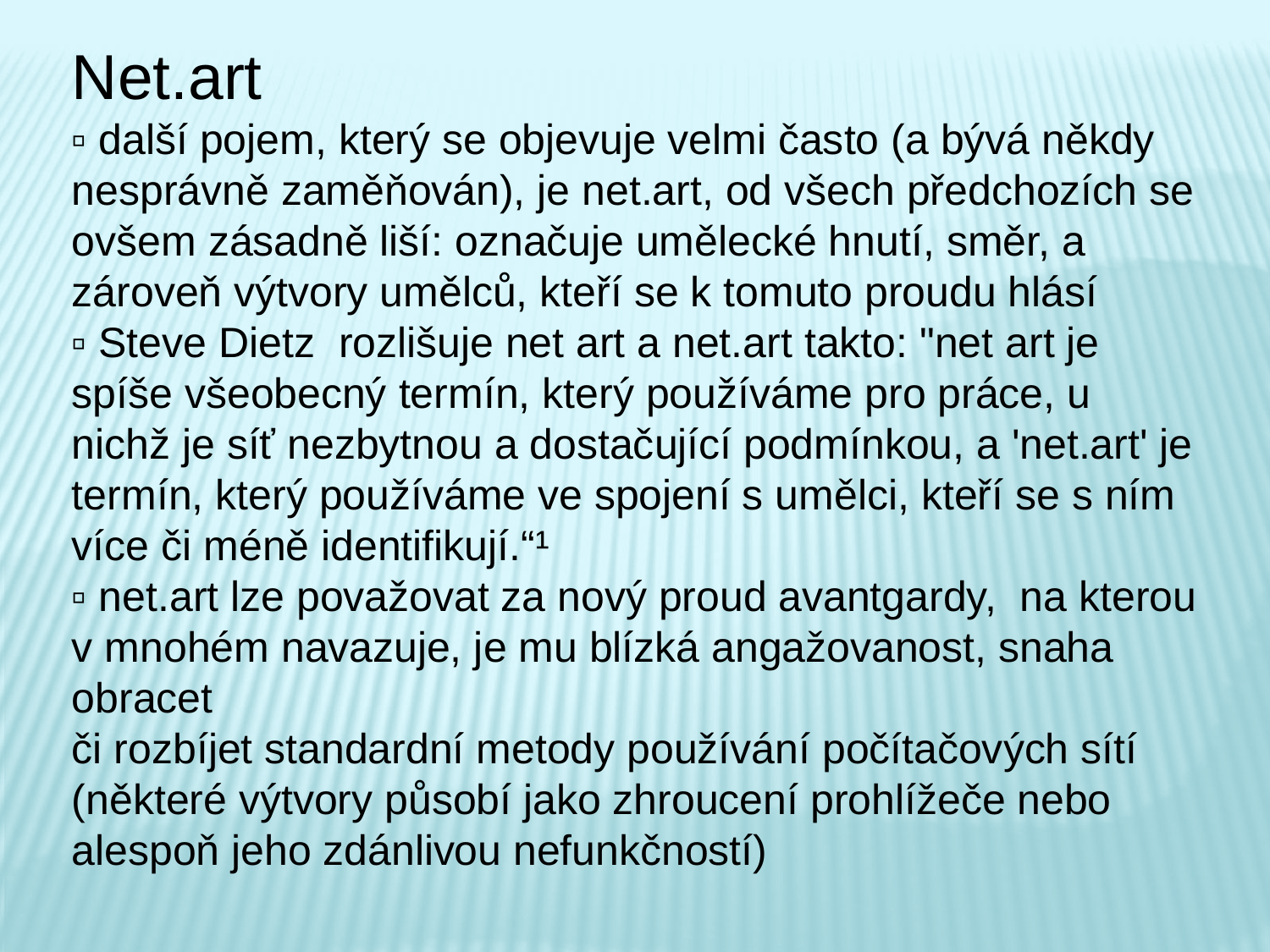

Net.art
▫ další pojem, který se objevuje velmi často (a bývá někdy nesprávně zaměňován), je net.art, od všech předchozích se ovšem zásadně liší: označuje umělecké hnutí, směr, a zároveň výtvory umělců, kteří se k tomuto proudu hlásí
▫ Steve Dietz  rozlišuje net art a net.art takto: "net art je spíše všeobecný termín, který používáme pro práce, u nichž je síť nezbytnou a dostačující podmínkou, a 'net.art' je termín, který používáme ve spojení s umělci, kteří se s ním více či méně identifikují.“¹
▫ net.art lze považovat za nový proud avantgardy,  na kterou
v mnohém navazuje, je mu blízká angažovanost, snaha obracet
či rozbíjet standardní metody používání počítačových sítí (některé výtvory působí jako zhroucení prohlížeče nebo alespoň jeho zdánlivou nefunkčností)